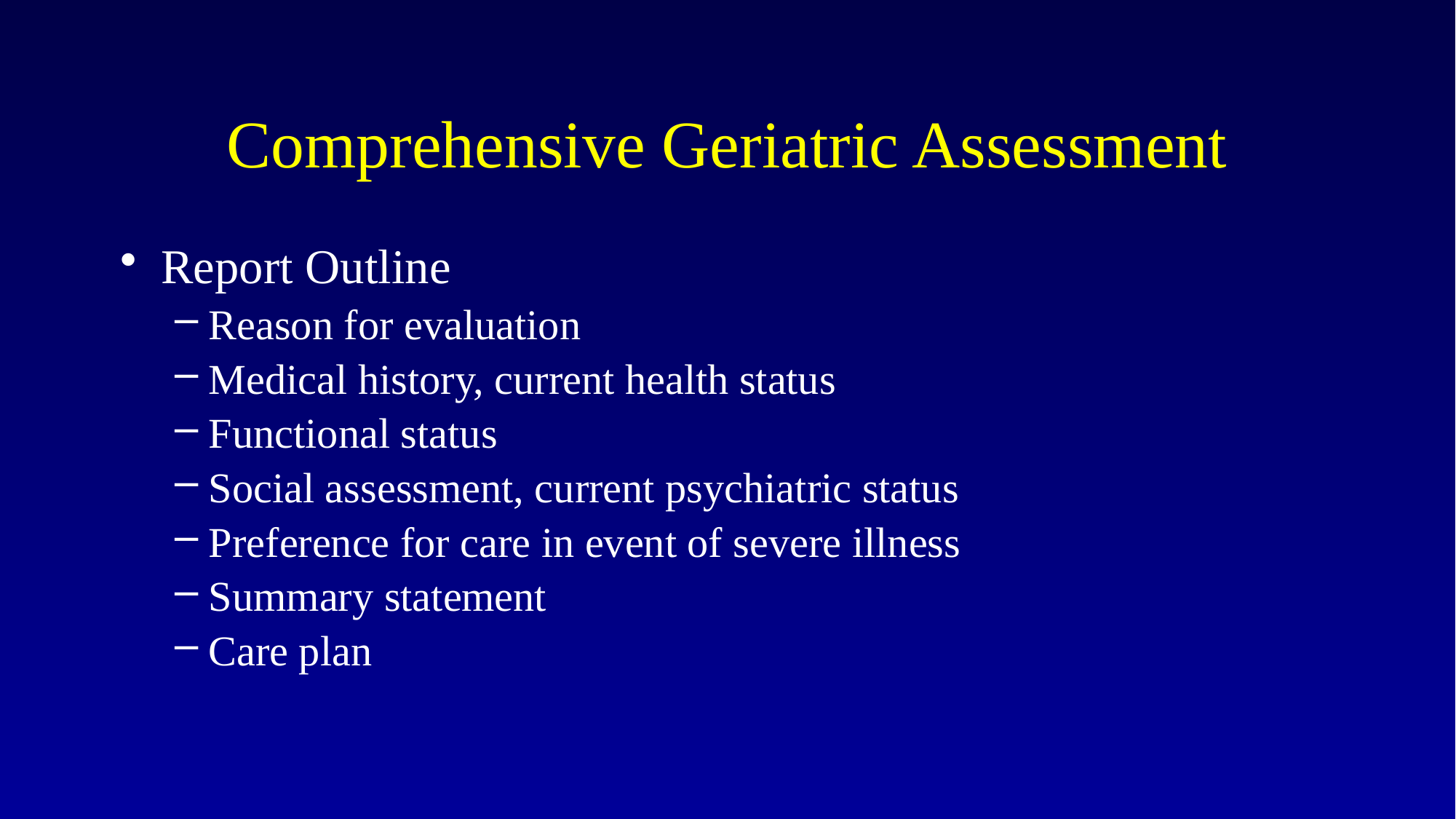

# Comprehensive Geriatric Assessment
Report Outline
Reason for evaluation
Medical history, current health status
Functional status
Social assessment, current psychiatric status
Preference for care in event of severe illness
Summary statement
Care plan